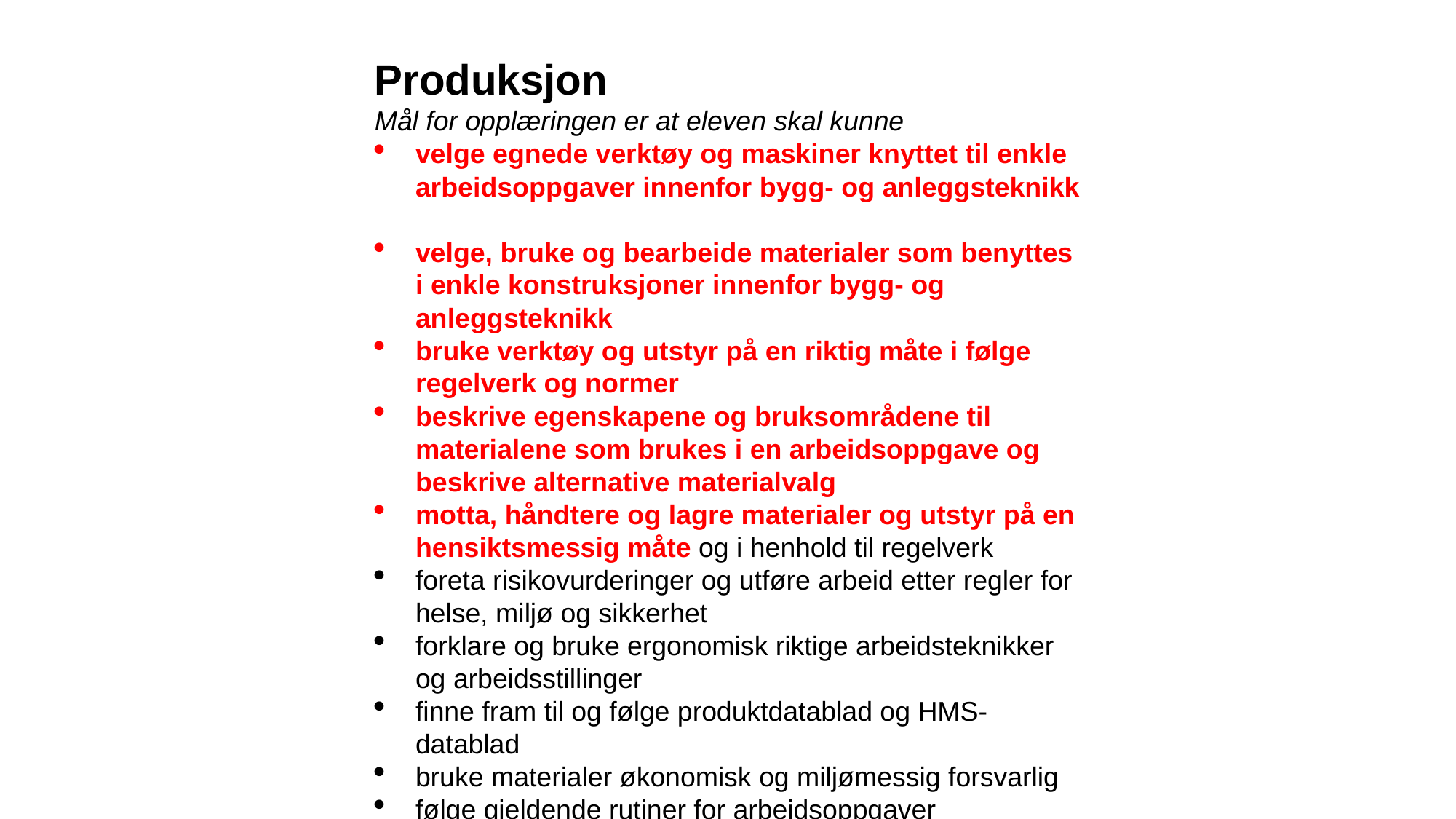

Produksjon
Mål for opplæringen er at eleven skal kunne
velge egnede verktøy og maskiner knyttet til enkle arbeidsoppgaver innenfor bygg- og anleggsteknikk
velge, bruke og bearbeide materialer som benyttes i enkle konstruksjoner innenfor bygg- og anleggsteknikk
bruke verktøy og utstyr på en riktig måte i følge regelverk og normer
beskrive egenskapene og bruksområdene til materialene som brukes i en arbeidsoppgave og beskrive alternative materialvalg
motta, håndtere og lagre materialer og utstyr på en hensiktsmessig måte og i henhold til regelverk
foreta risikovurderinger og utføre arbeid etter regler for helse, miljø og sikkerhet
forklare og bruke ergonomisk riktige arbeidsteknikker og arbeidsstillinger
finne fram til og følge produktdatablad og HMS-datablad
bruke materialer økonomisk og miljømessig forsvarlig
følge gjeldende rutiner for arbeidsoppgaver
utføre livreddende førstehjelp